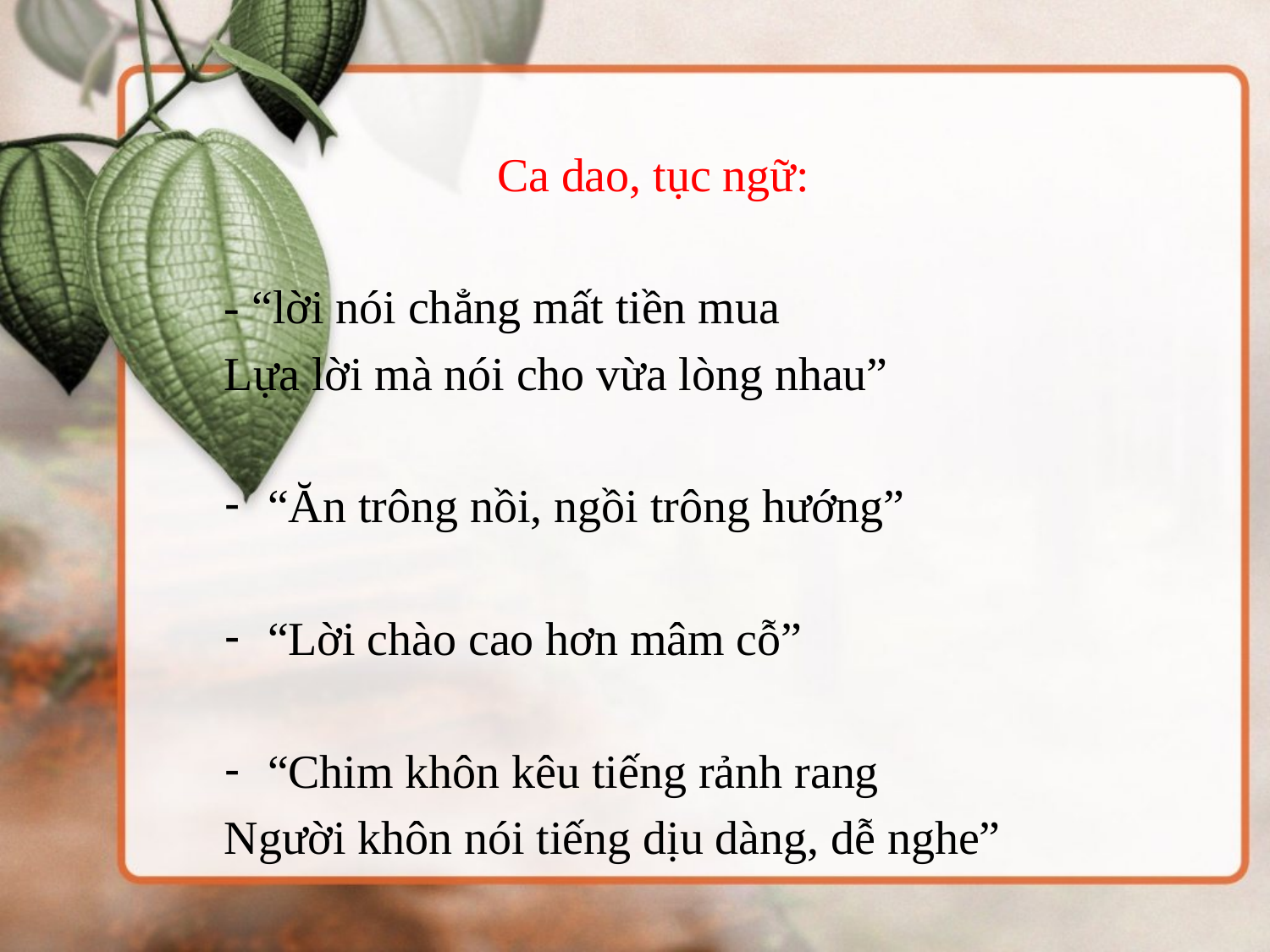

Ca dao, tục ngữ:

- “lời nói chẳng mất tiền mua
Lựa lời mà nói cho vừa lòng nhau”

“Ăn trông nồi, ngồi trông hướng”

“Lời chào cao hơn mâm cỗ”

“Chim khôn kêu tiếng rảnh rang
Người khôn nói tiếng dịu dàng, dễ nghe”